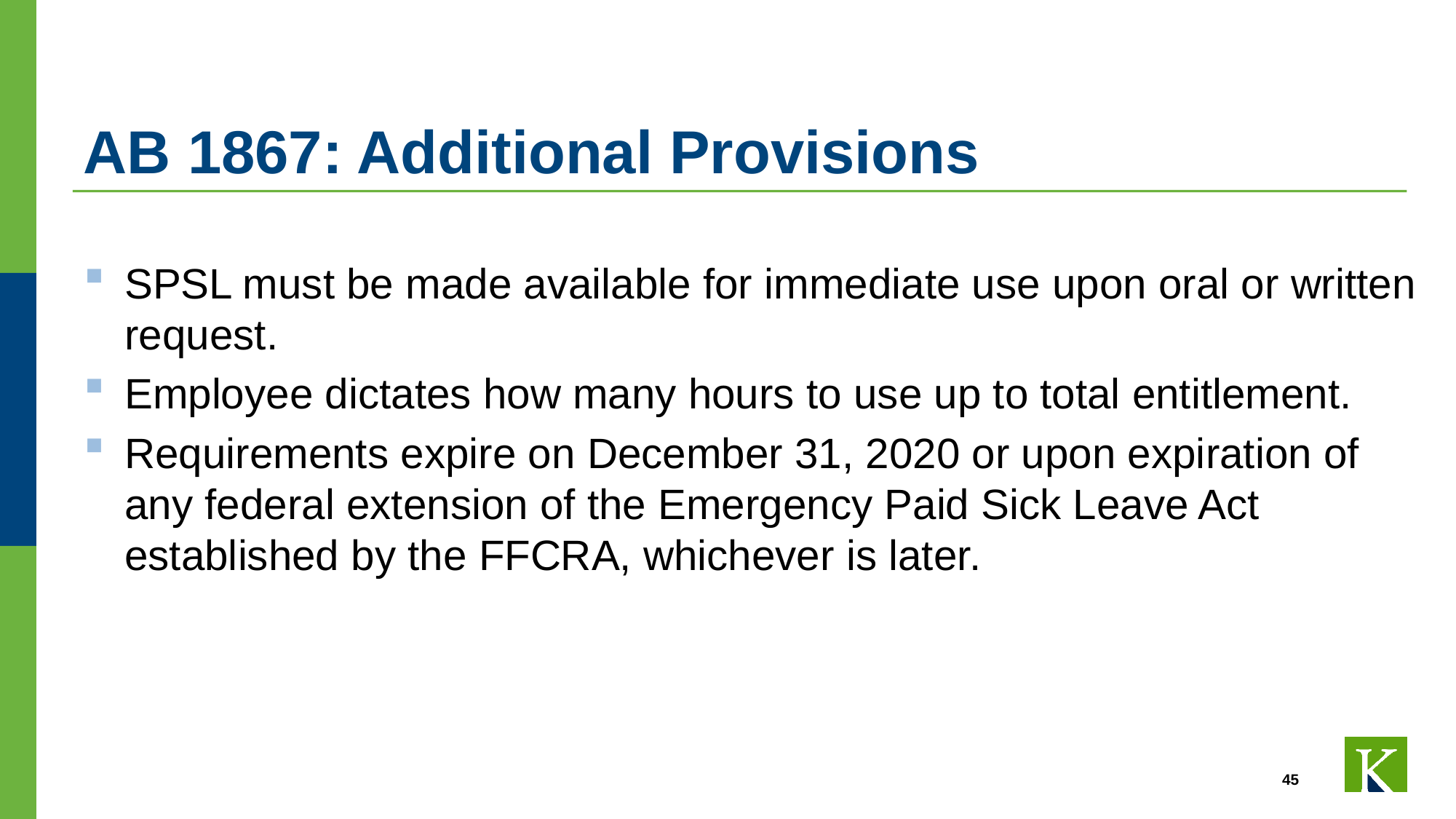

# AB 1867: Additional Provisions
SPSL must be made available for immediate use upon oral or written request.
Employee dictates how many hours to use up to total entitlement.
Requirements expire on December 31, 2020 or upon expiration of any federal extension of the Emergency Paid Sick Leave Act established by the FFCRA, whichever is later.

45